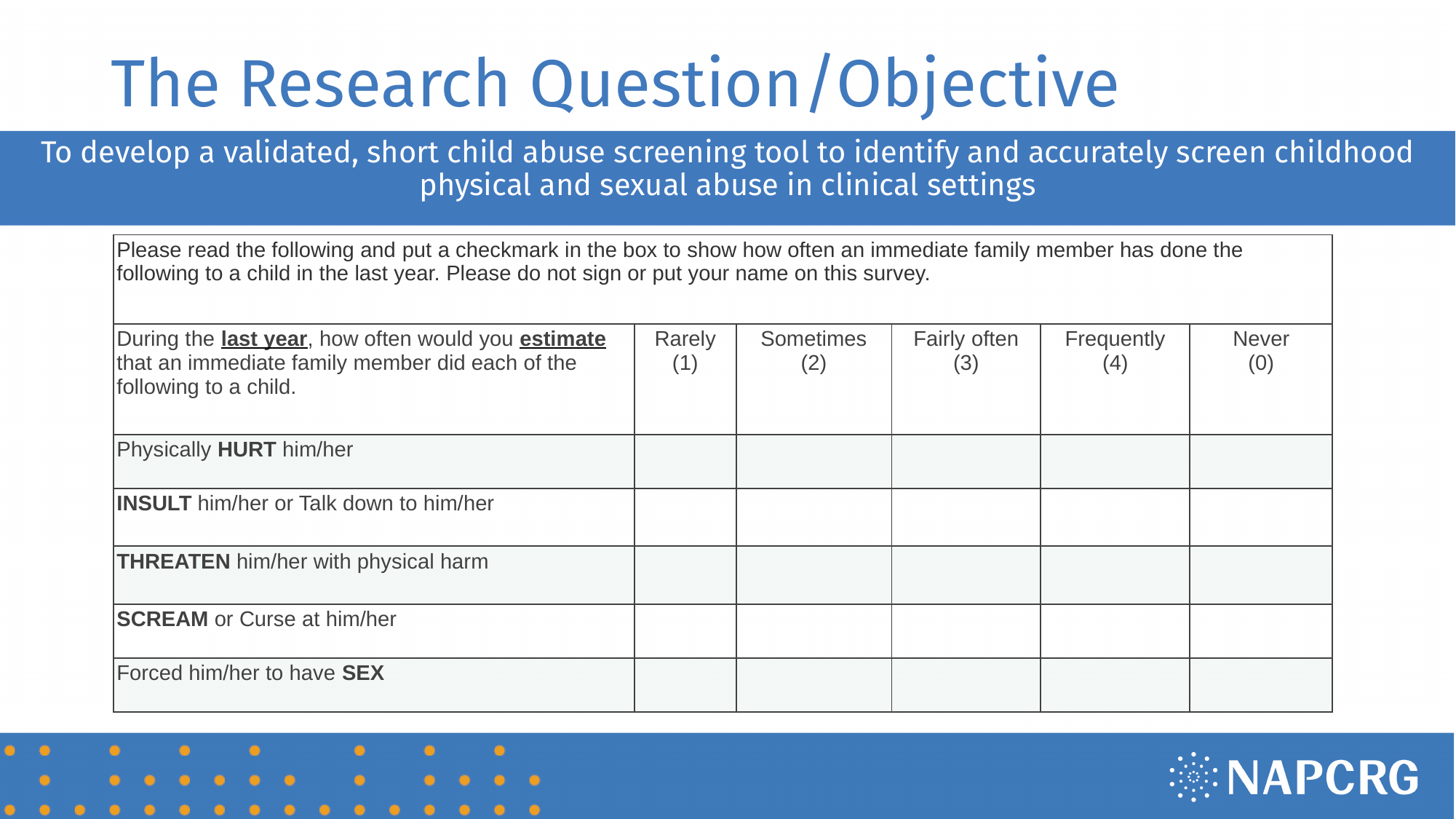

# The Research Question/Objective
To develop a validated, short child abuse screening tool to identify and accurately screen childhood physical and sexual abuse in clinical settings

| Please read the following and put a checkmark in the box to show how often an immediate family member has done the following to a child in the last year. Please do not sign or put your name on this survey. |  |  |  |  |  |
| --- | --- | --- | --- | --- | --- |
| During the last year, how often would you estimate that an immediate family member did each of the following to a child. | Rarely  (1) | Sometimes  (2) | Fairly often  (3) | Frequently  (4) | Never  (0) |
| Physically HURT him/her |  |  |  |  |  |
| INSULT him/her or Talk down to him/her |  |  |  |  |  |
| THREATEN him/her with physical harm |  |  |  |  |  |
| SCREAM or Curse at him/her |  |  |  |  |  |
| Forced him/her to have SEX |  |  |  |  |  |